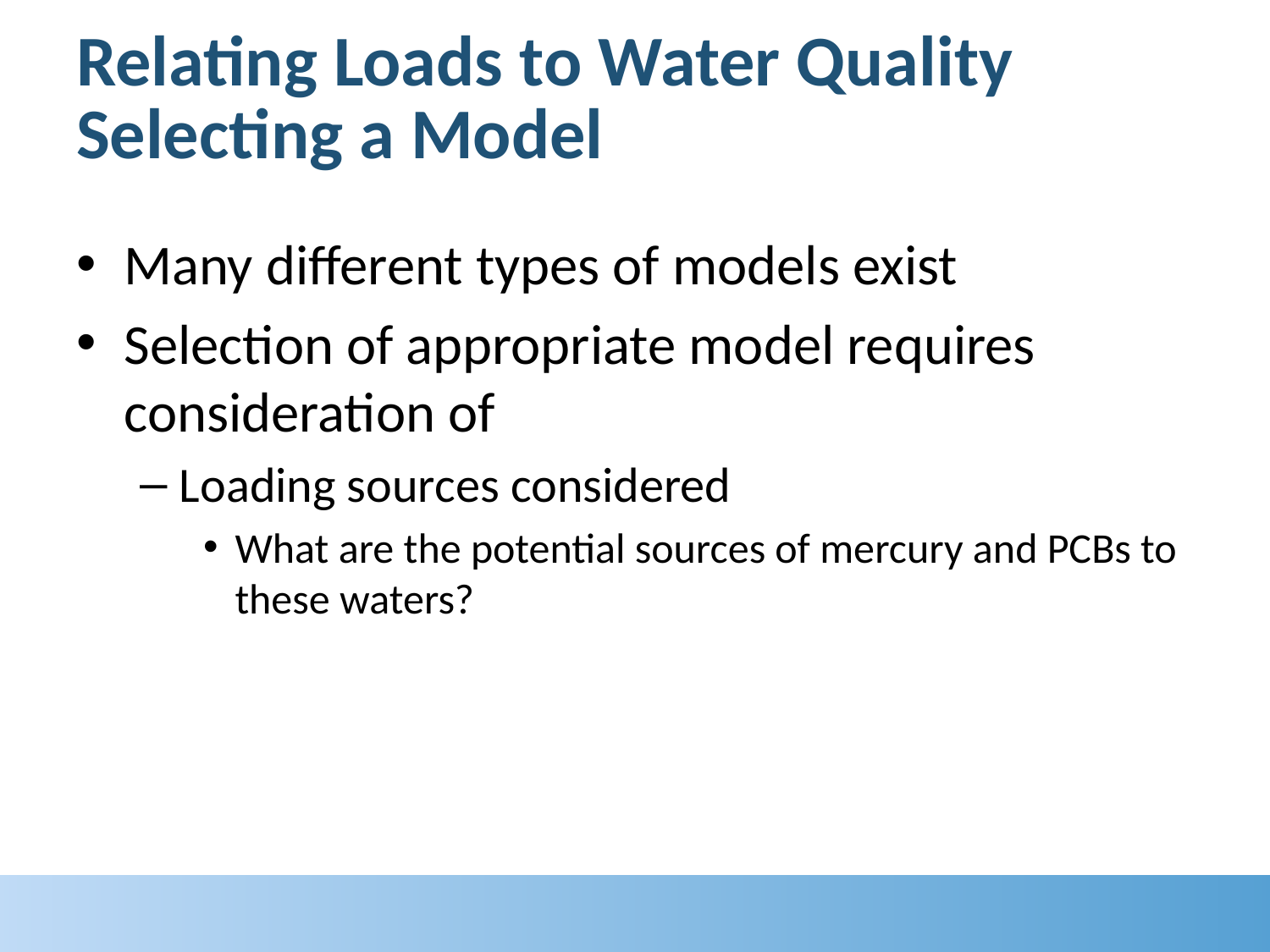

# Relating Loads to Water Quality Selecting a Model
Many different types of models exist
Selection of appropriate model requires consideration of
Loading sources considered
What are the potential sources of mercury and PCBs to these waters?